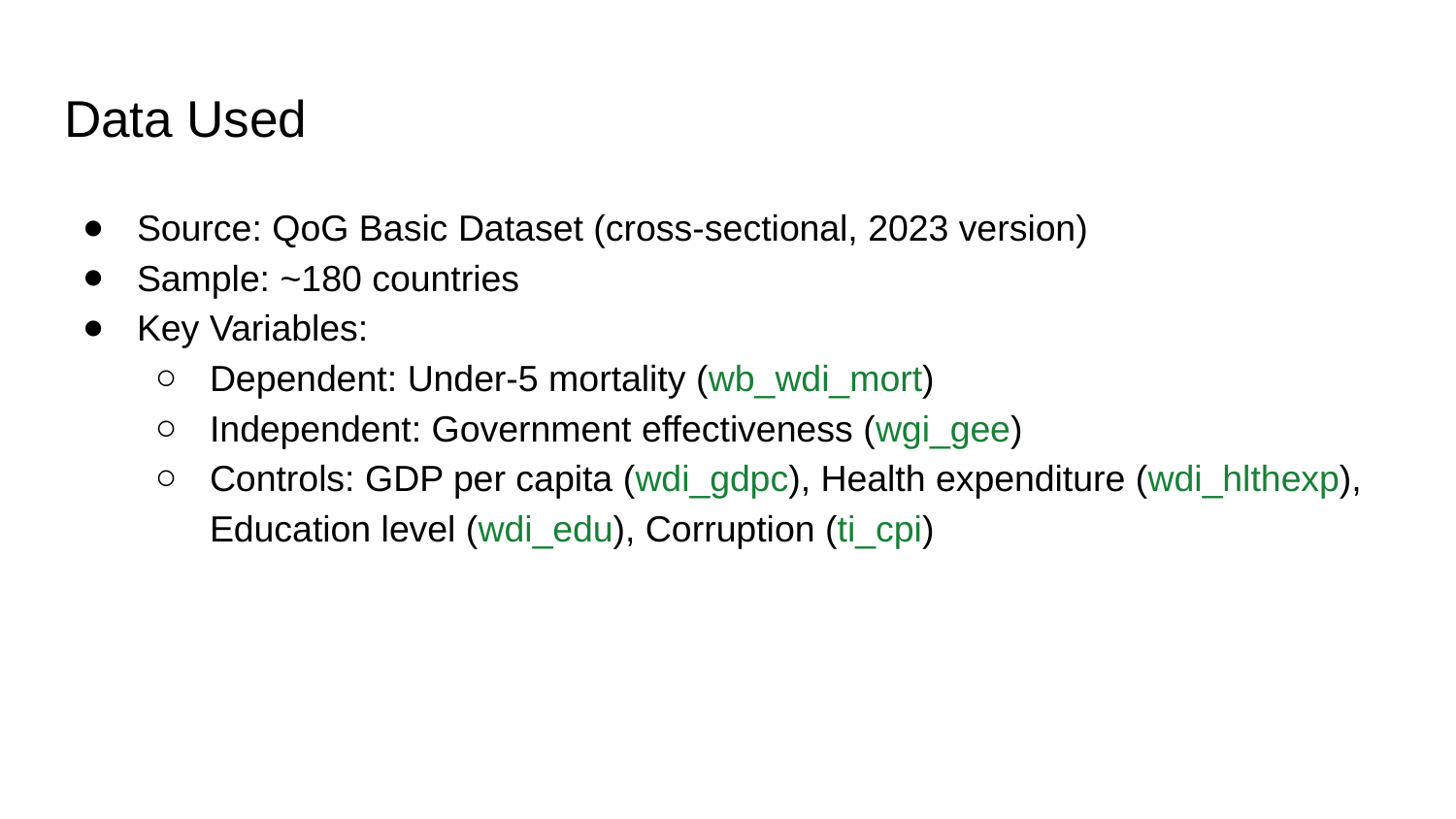

# Data Used
Source: QoG Basic Dataset (cross-sectional, 2023 version)
Sample: ~180 countries
Key Variables:
Dependent: Under-5 mortality (wb_wdi_mort)
Independent: Government effectiveness (wgi_gee)
Controls: GDP per capita (wdi_gdpc), Health expenditure (wdi_hlthexp), Education level (wdi_edu), Corruption (ti_cpi)